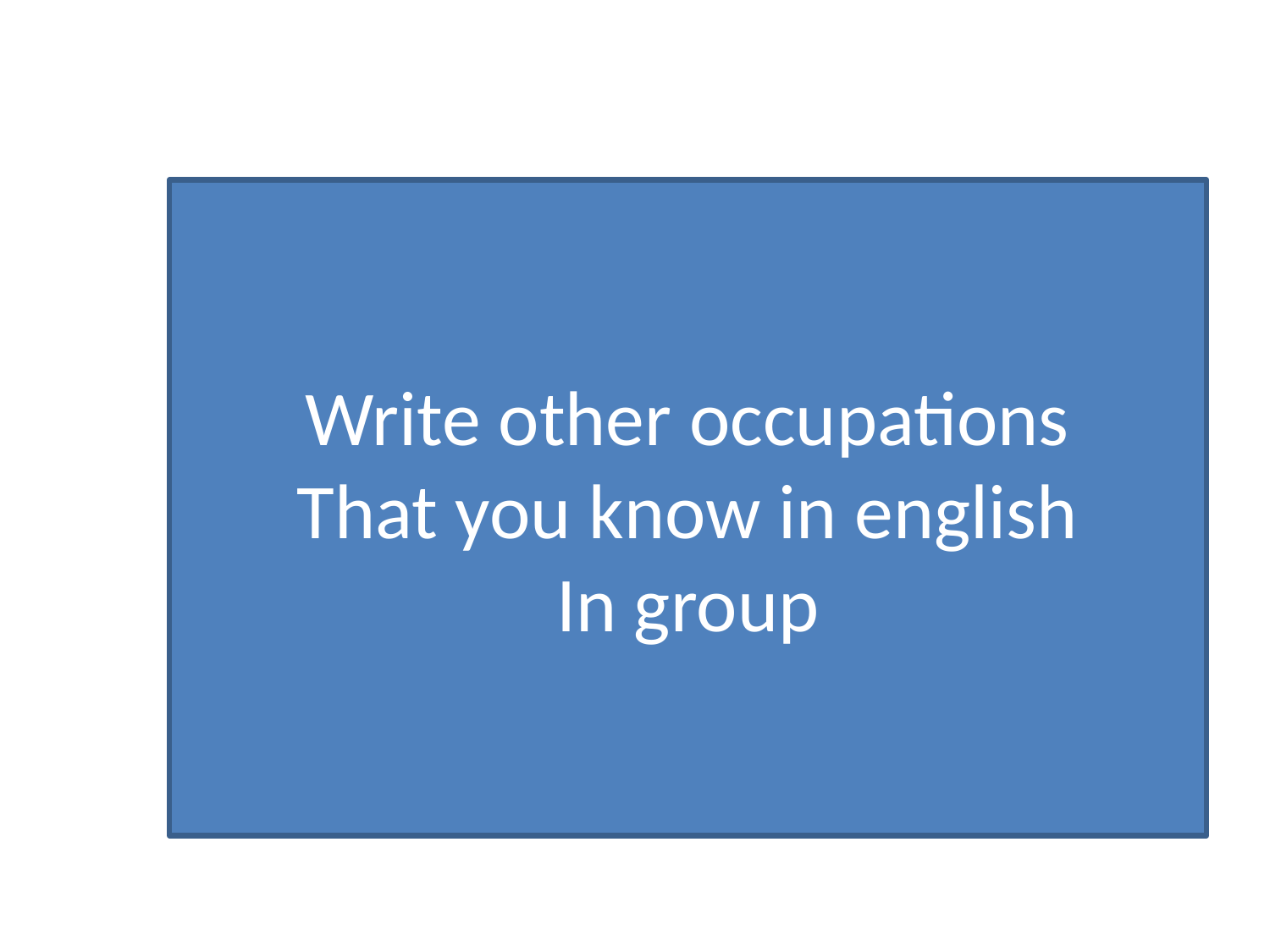

Write other occupations
That you know in english
In group